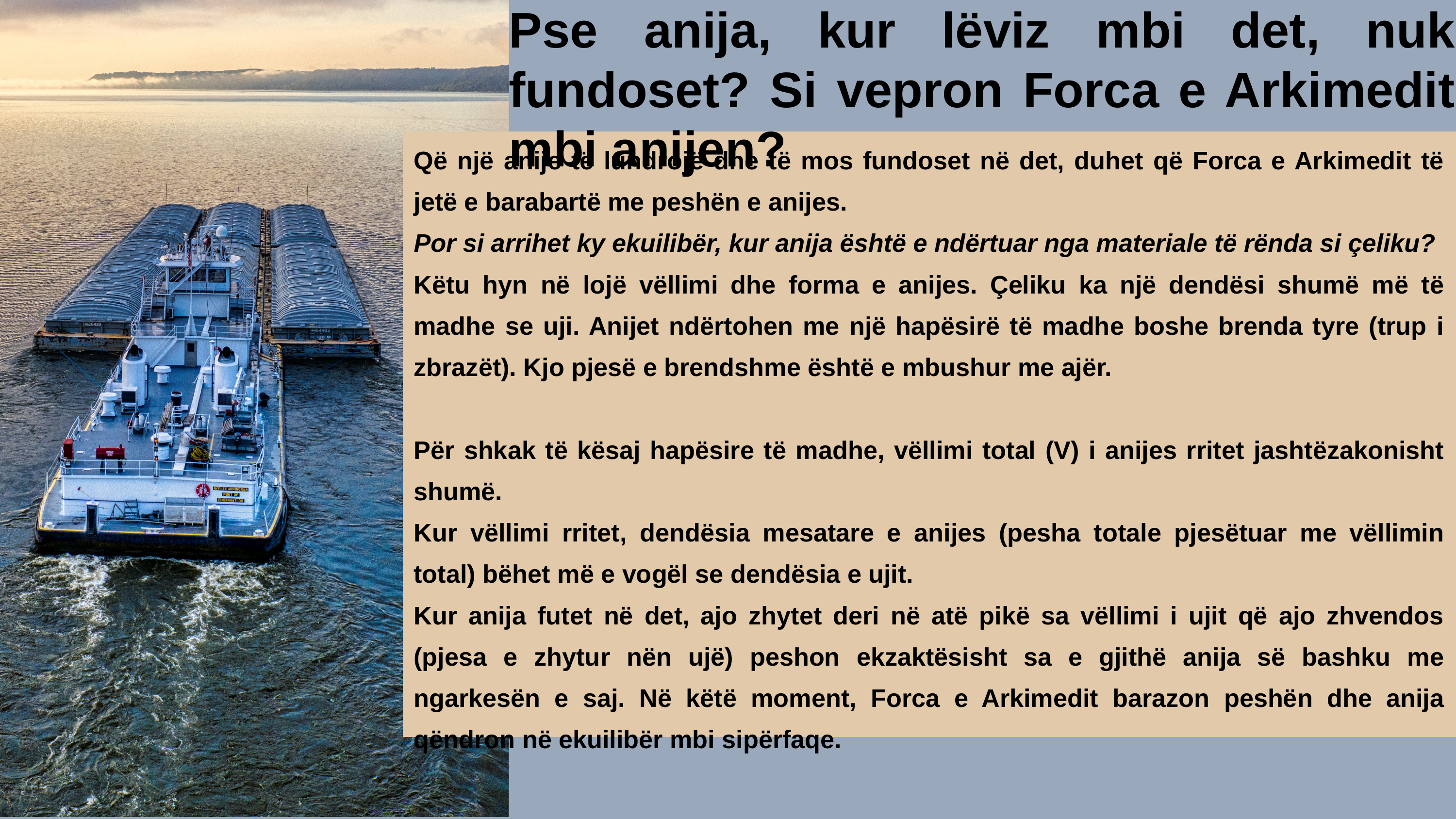

Pse anija, kur lëviz mbi det, nuk fundoset? Si vepron Forca e Arkimedit mbi anijen?

Që një anije të lundrojë dhe të mos fundoset në det, duhet që Forca e Arkimedit të jetë e barabartë me peshën e anijes.
Por si arrihet ky ekuilibër, kur anija është e ndërtuar nga materiale të rënda si çeliku?
Këtu hyn në lojë vëllimi dhe forma e anijes. Çeliku ka një dendësi shumë më të madhe se uji. Anijet ndërtohen me një hapësirë të madhe boshe brenda tyre (trup i zbrazët). Kjo pjesë e brendshme është e mbushur me ajër.

Për shkak të kësaj hapësire të madhe, vëllimi total (V) i anijes rritet jashtëzakonisht shumë.
Kur vëllimi rritet, dendësia mesatare e anijes (pesha totale pjesëtuar me vëllimin total) bëhet më e vogël se dendësia e ujit.
Kur anija futet në det, ajo zhytet deri në atë pikë sa vëllimi i ujit që ajo zhvendos (pjesa e zhytur nën ujë) peshon ekzaktësisht sa e gjithë anija së bashku me ngarkesën e saj. Në këtë moment, Forca e Arkimedit barazon peshën dhe anija qëndron në ekuilibër mbi sipërfaqe.